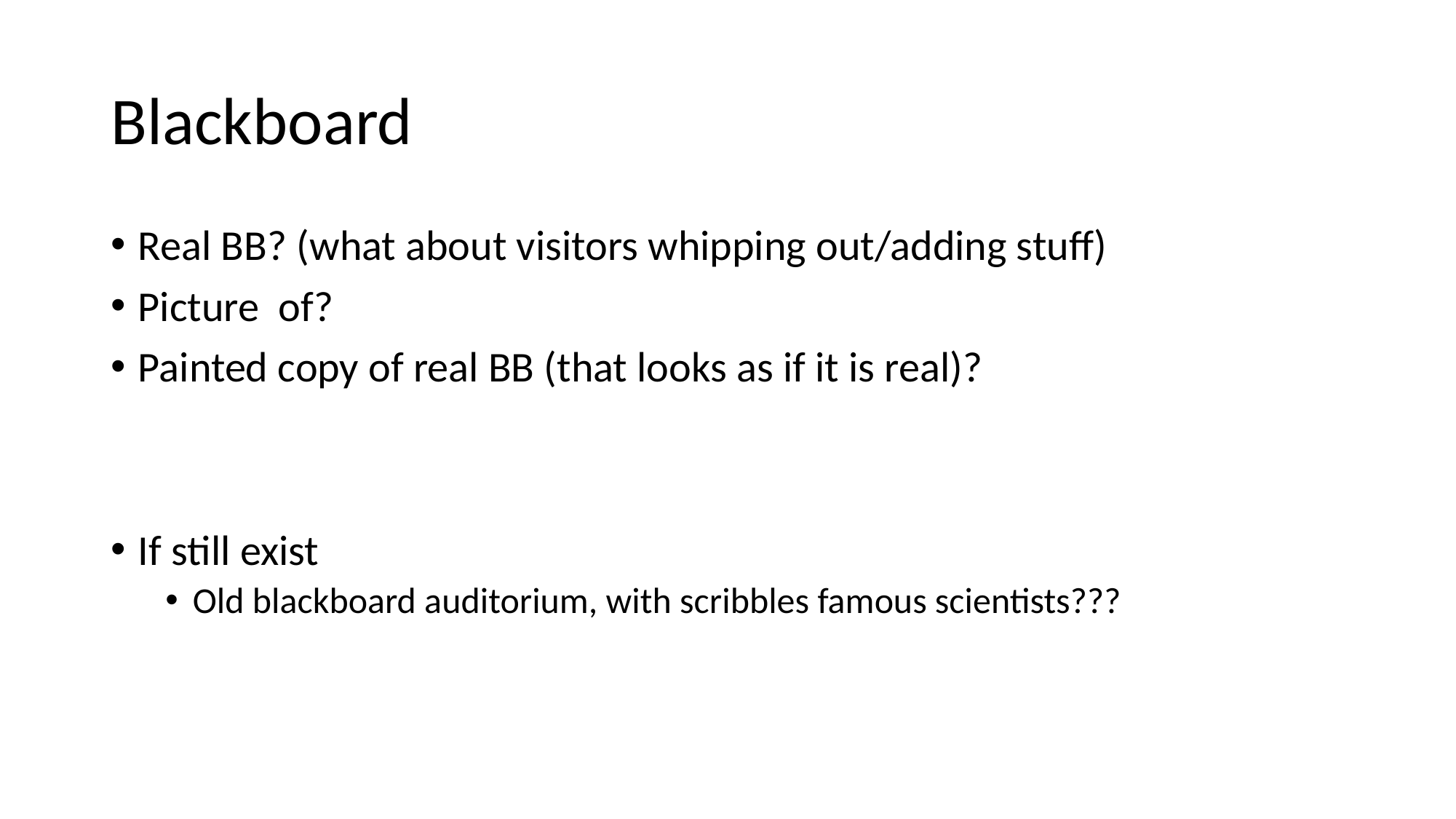

# Blackboard
Real BB? (what about visitors whipping out/adding stuff)
Picture  of?
Painted copy of real BB (that looks as if it is real)?

If still exist
Old blackboard auditorium, with scribbles famous scientists???